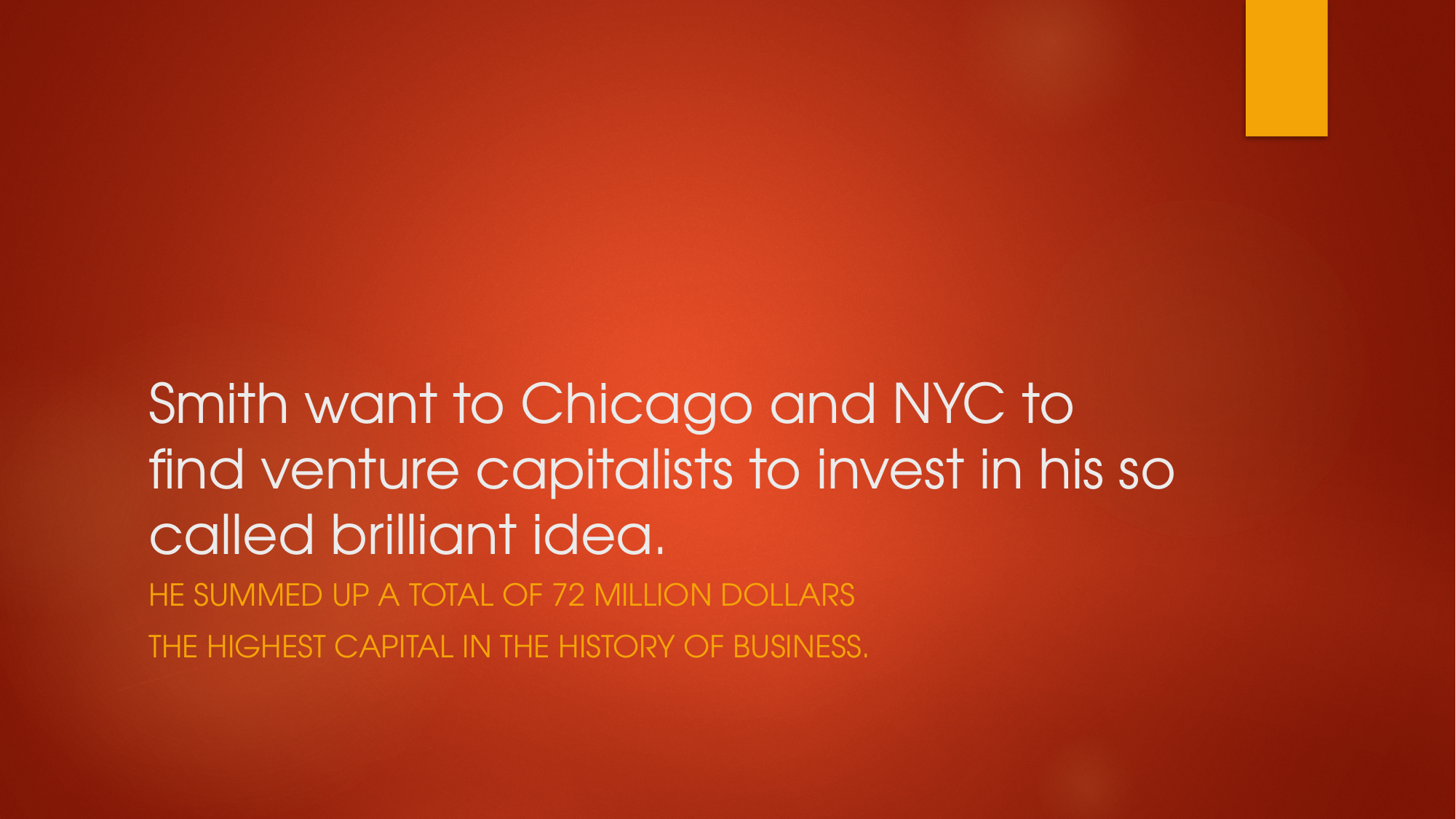

# Smith want to Chicago and NYC to find venture capitalists to invest in his so called brilliant idea.
He summed up a total of 72 million dollars
The highest capital in the history of business.